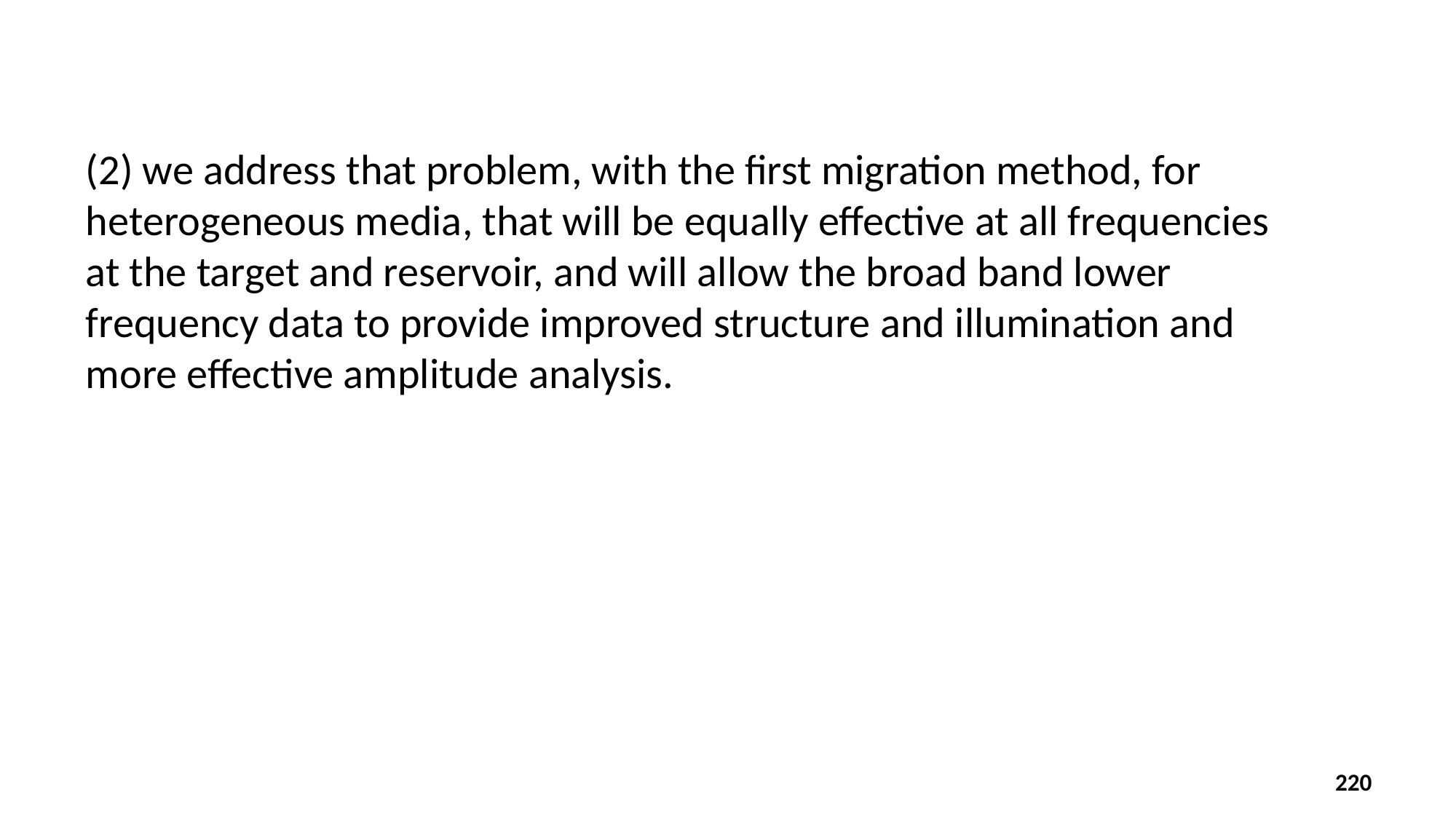

(2) we address that problem, with the first migration method, for heterogeneous media, that will be equally effective at all frequencies at the target and reservoir, and will allow the broad band lower frequency data to provide improved structure and illumination and more effective amplitude analysis.

220